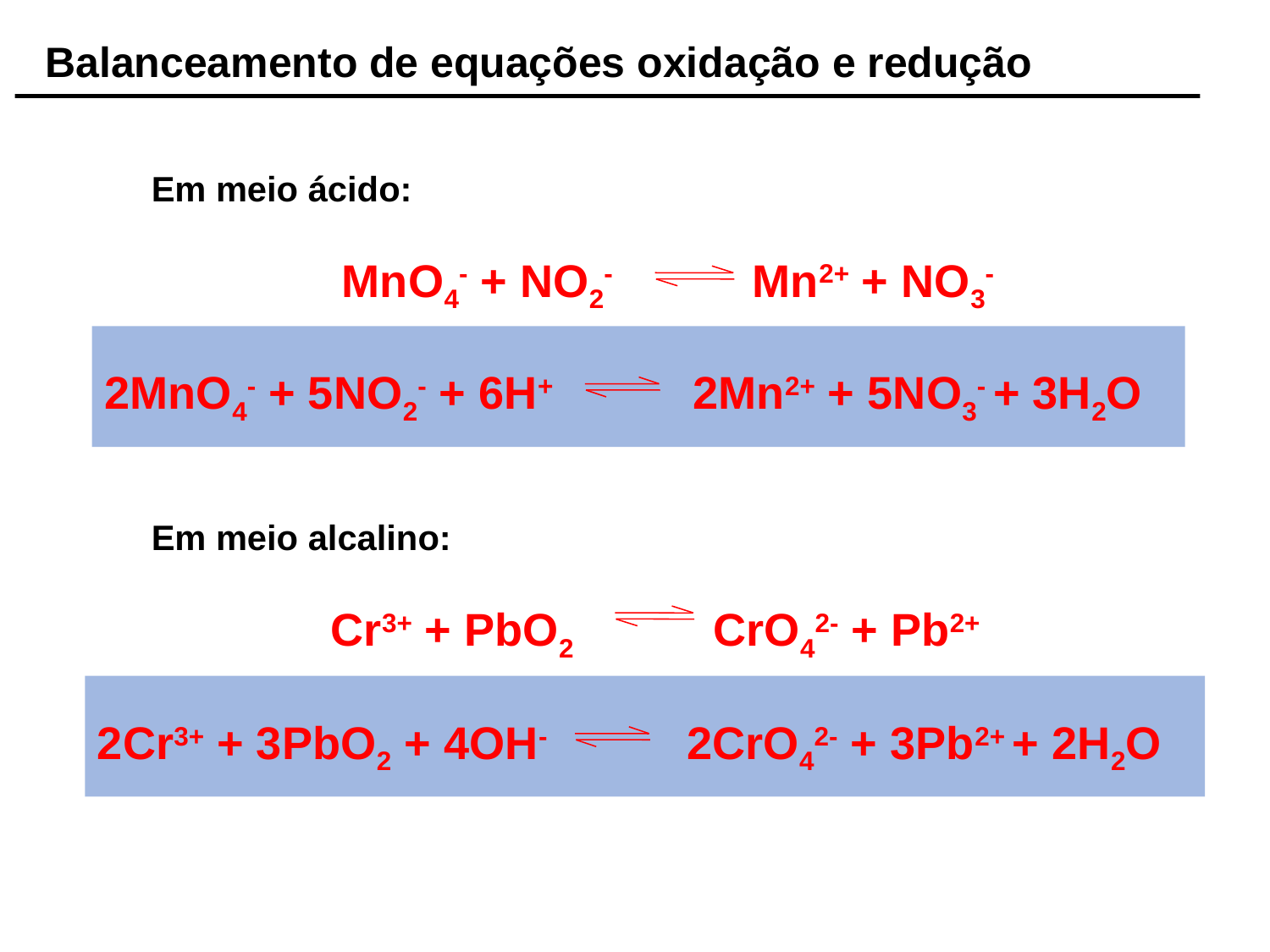

Balanceamento de equações oxidação e redução

Em meio ácido:
               MnO4- + NO2-           Mn2+ + NO3-

Em meio alcalino:
Cr3+ + PbO2           CrO42- + Pb2+
2MnO4- + 5NO2- + 6H+           2Mn2+ + 5NO3- + 3H2O
2Cr3+ + 3PbO2 + 4OH-           2CrO42- + 3Pb2+ + 2H2O